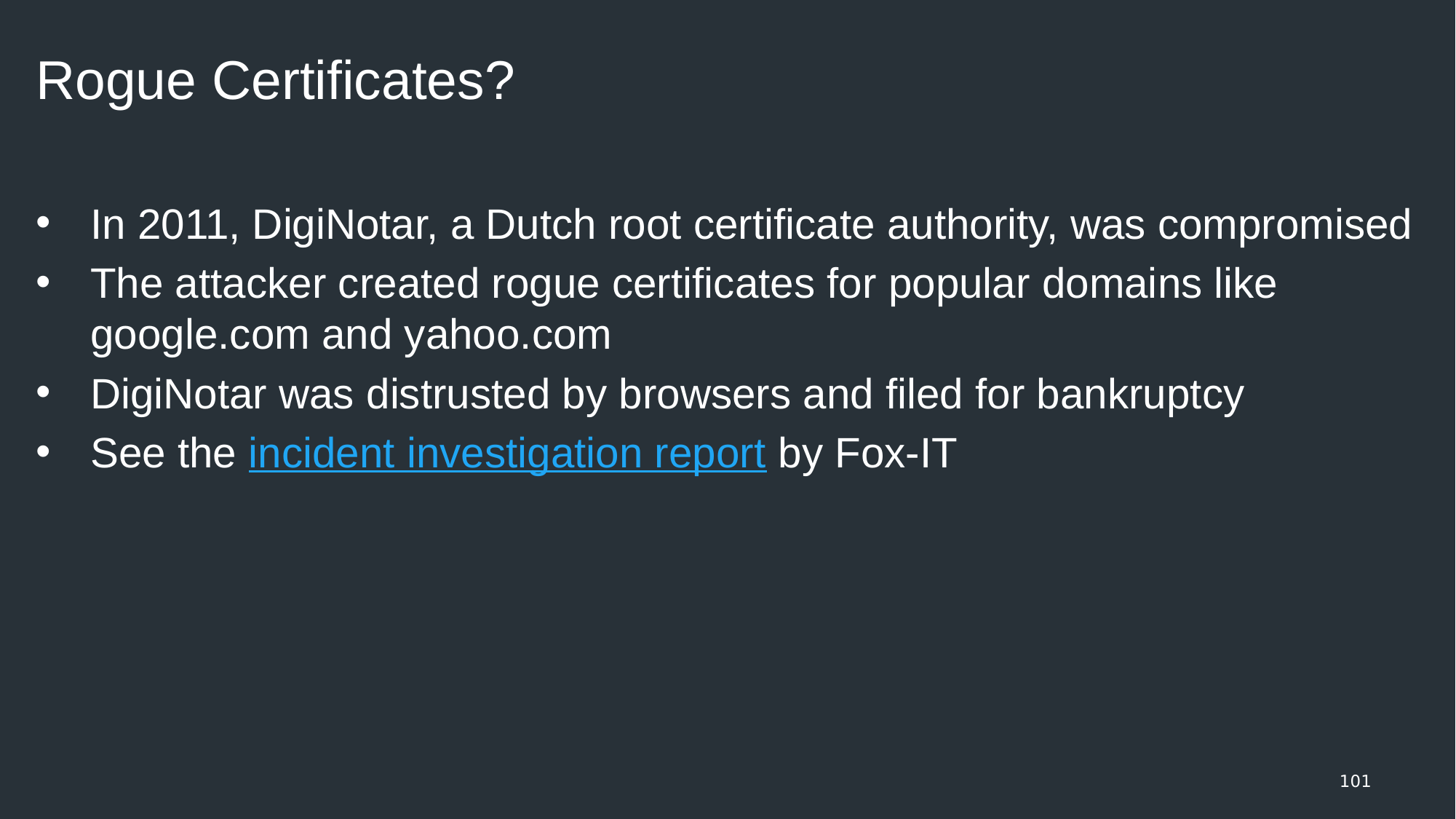

# Rogue Certificates?
In 2011, DigiNotar, a Dutch root certificate authority, was compromised
The attacker created rogue certificates for popular domains like google.com and yahoo.com
DigiNotar was distrusted by browsers and filed for bankruptcy
See the incident investigation report by Fox-IT
101